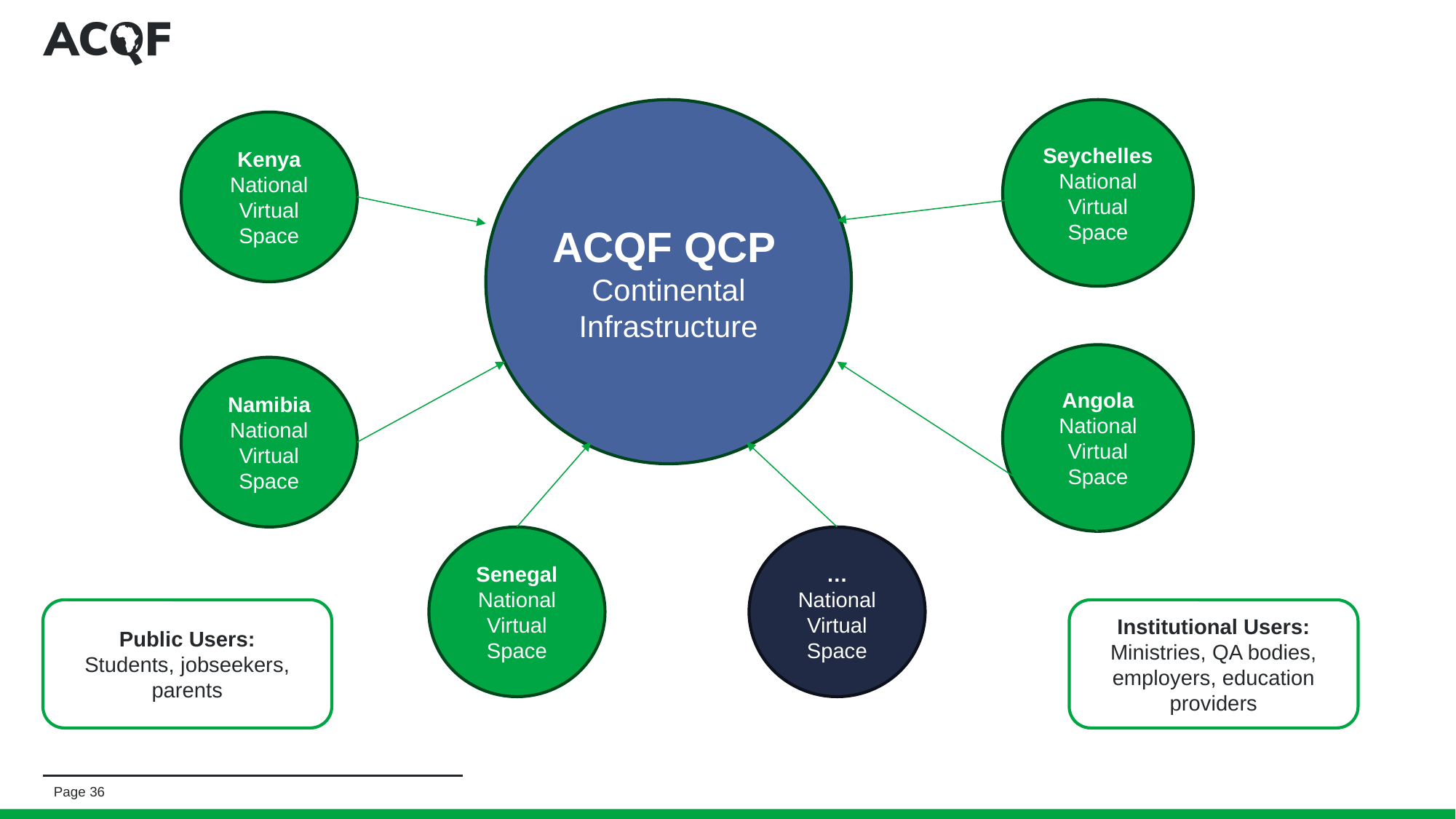

ACQF QCP
Continental Infrastructure
Seychelles National Virtual Space
Kenya National Virtual Space
Angola National Virtual Space
Namibia National Virtual Space
Senegal National Virtual Space
… National Virtual Space
Public Users:
Students, jobseekers, parents
Institutional Users:
Ministries, QA bodies, employers, education providers
Page 36